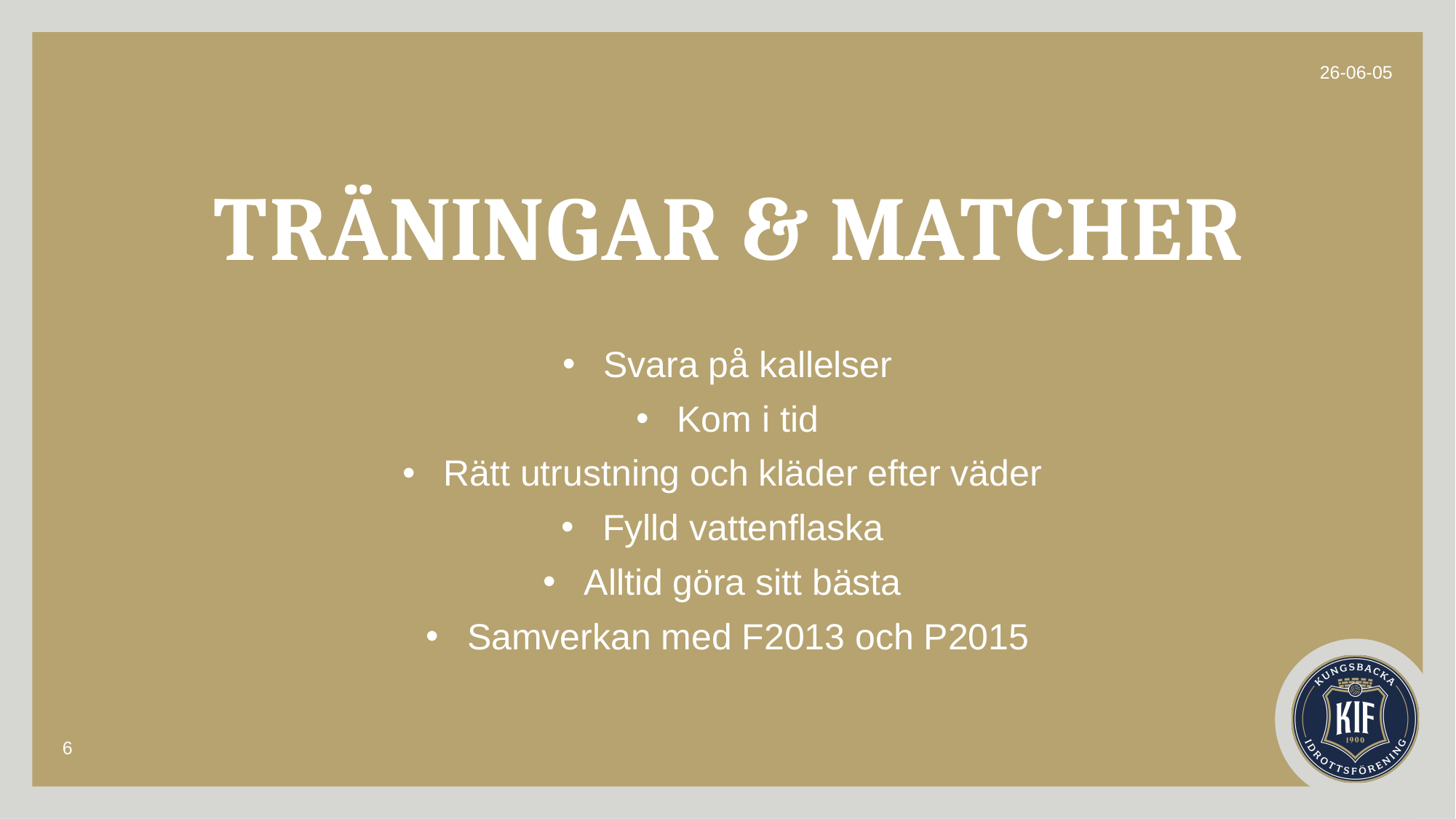

# TRÄNINGAR & MATCHER
26-06-05
Svara på kallelser
Kom i tid
Rätt utrustning och kläder efter väder
Fylld vattenflaska
Alltid göra sitt bästa
Samverkan med F2013 och P2015
6